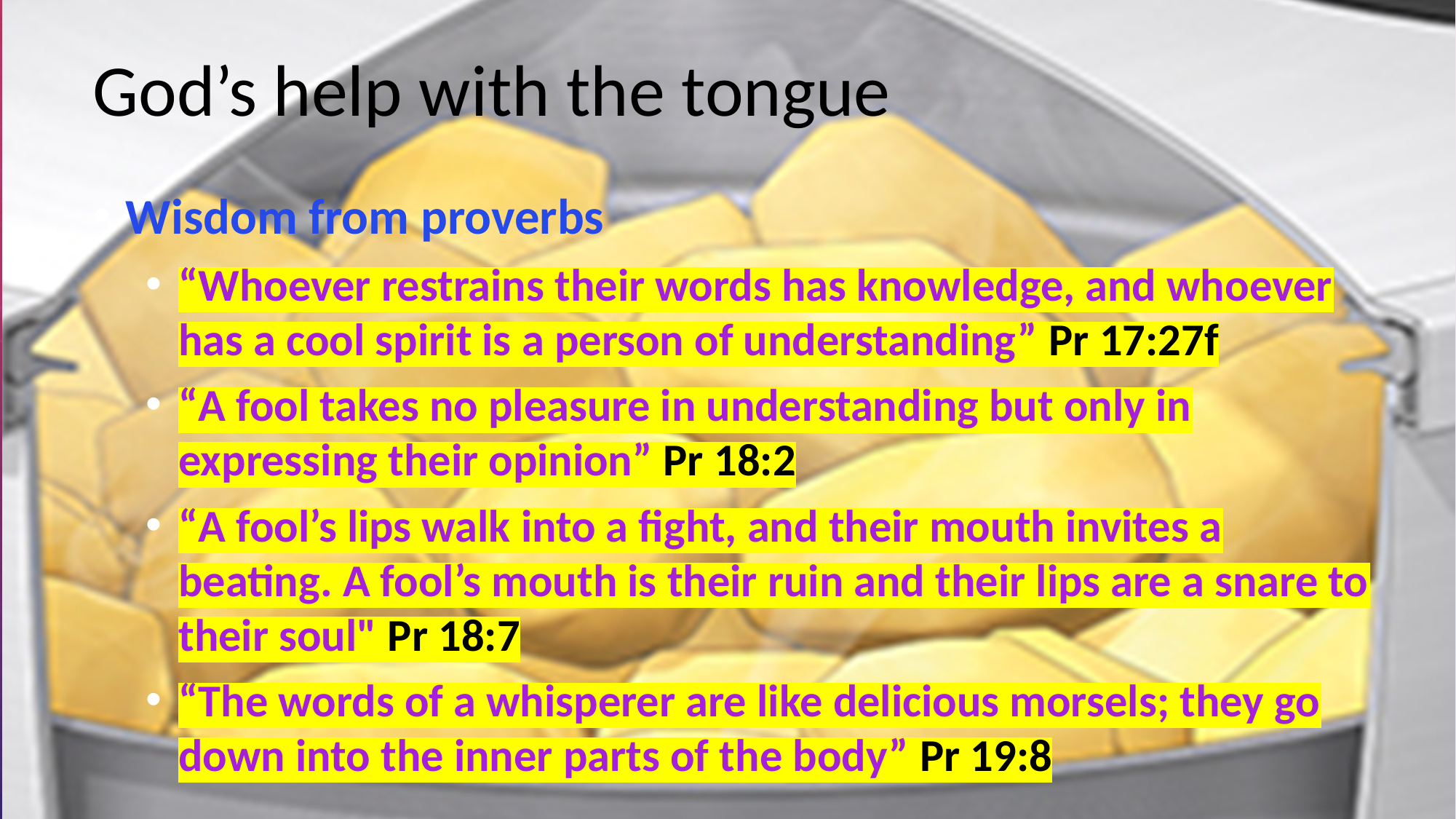

# God’s help with the tongue
Wisdom from proverbs
“Whoever restrains their words has knowledge, and whoever has a cool spirit is a person of understanding” Pr 17:27f
“A fool takes no pleasure in understanding but only in expressing their opinion” Pr 18:2
“A fool’s lips walk into a fight, and their mouth invites a beating. A fool’s mouth is their ruin and their lips are a snare to their soul" Pr 18:7
“The words of a whisperer are like delicious morsels; they go down into the inner parts of the body” Pr 19:8